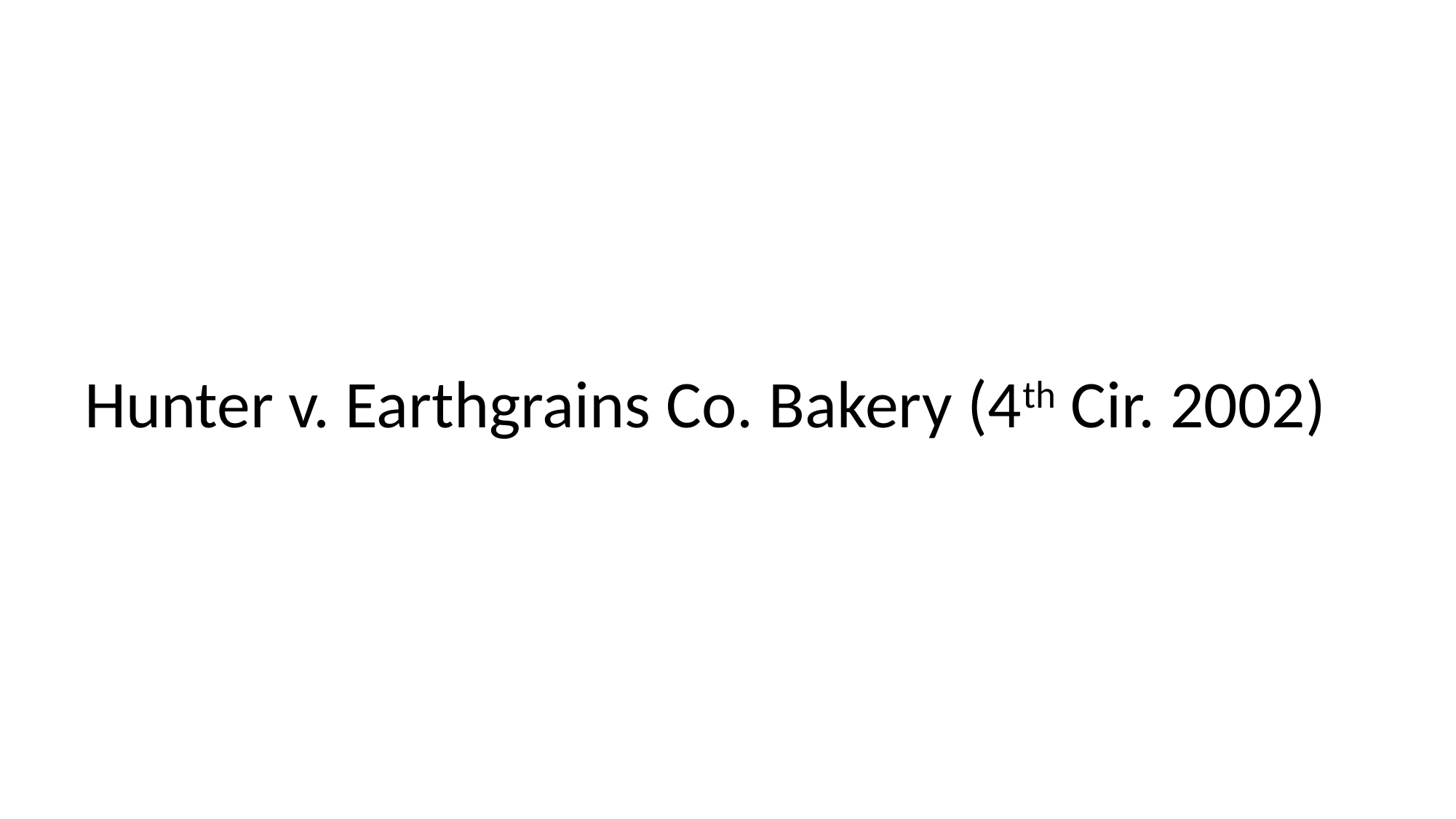

# Hunter v. Earthgrains Co. Bakery (4th Cir. 2002)